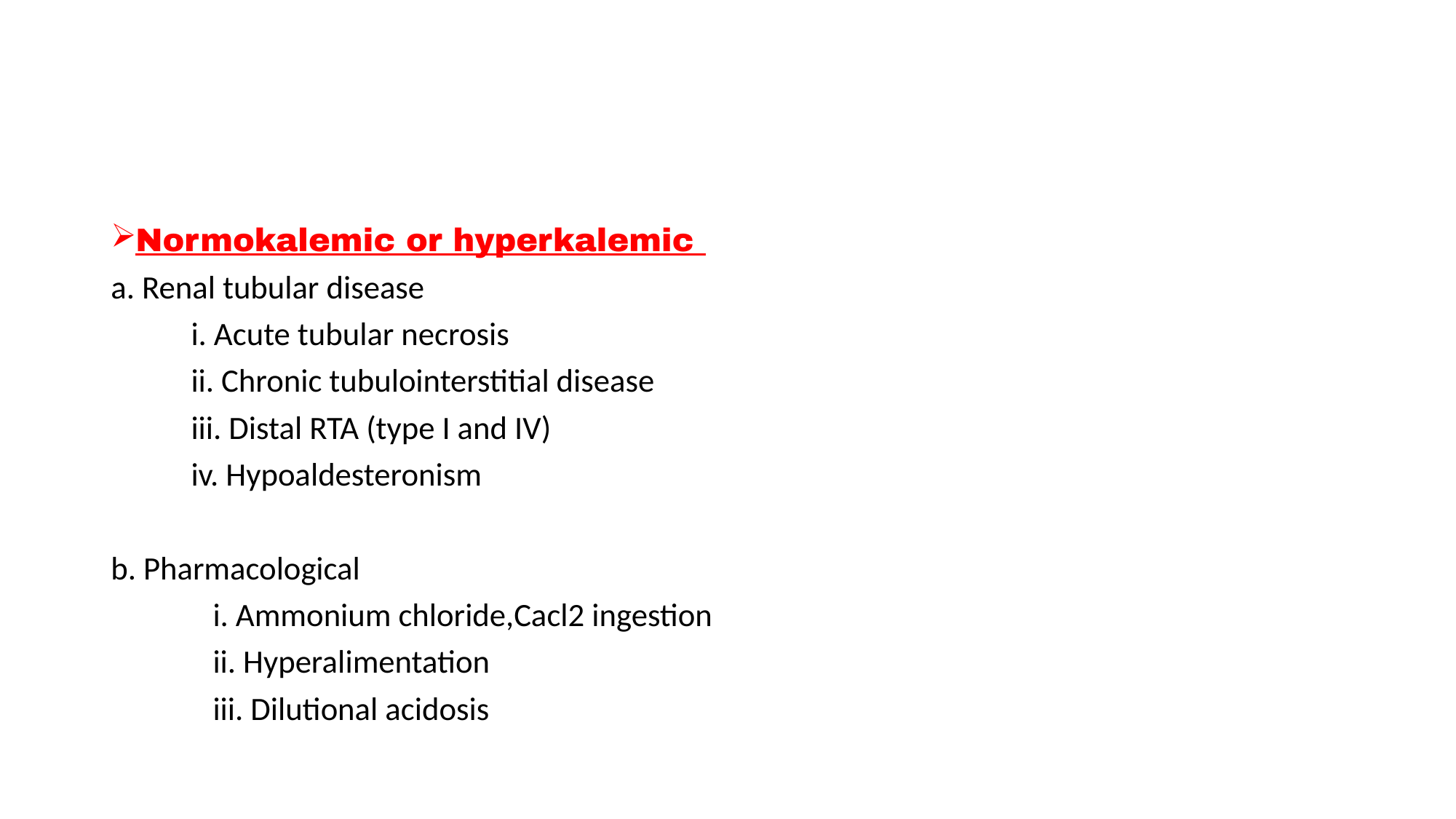

#
Normokalemic or hyperkalemic
a. Renal tubular disease
           i. Acute tubular necrosis
           ii. Chronic tubulointerstitial disease
           iii. Distal RTA (type I and IV)
           iv. Hypoaldesteronism

b. Pharmacological
              i. Ammonium chloride,Cacl2 ingestion
              ii. Hyperalimentation
              iii. Dilutional acidosis